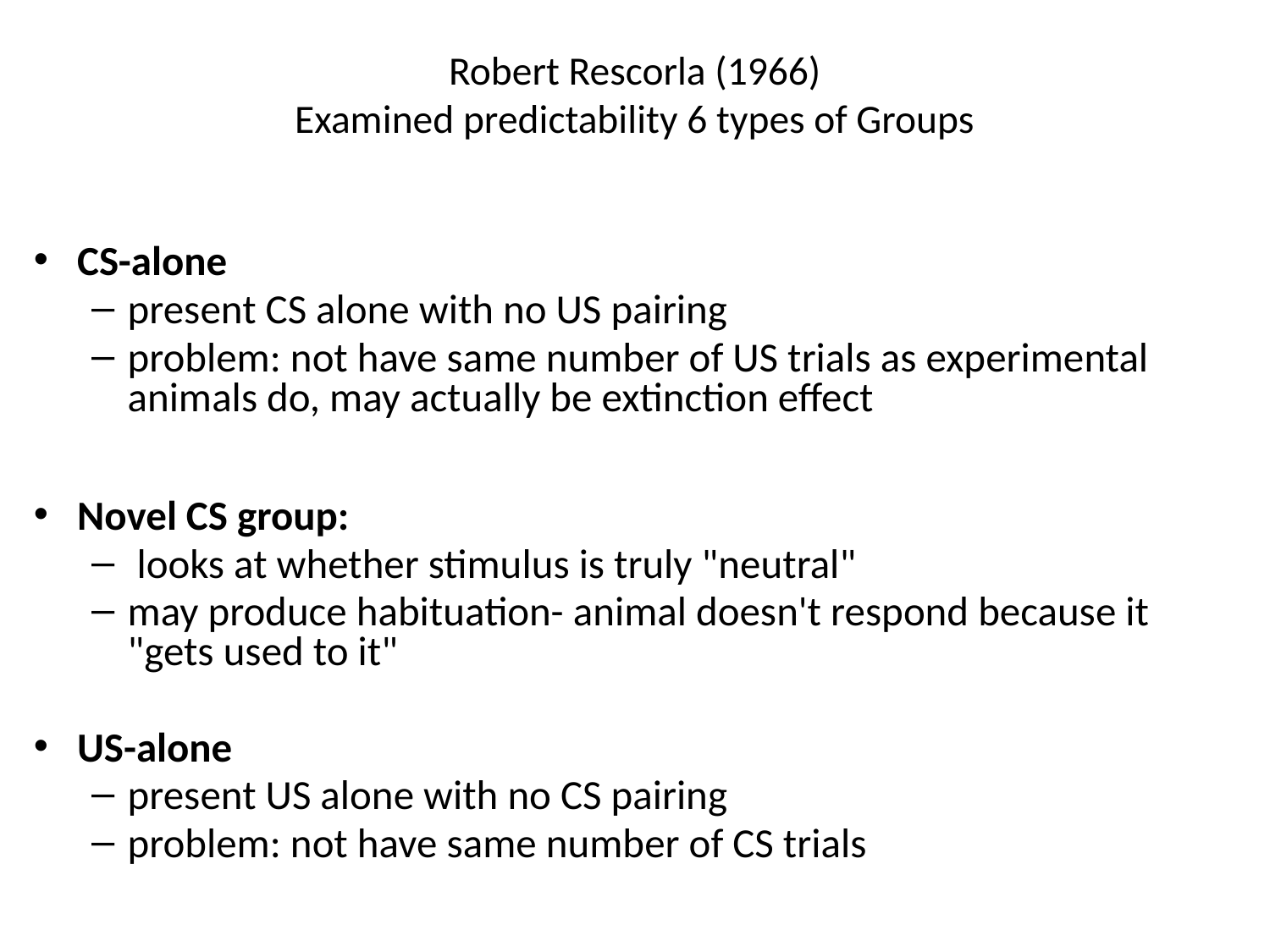

# Robert Rescorla (1966) Examined predictability 6 types of Groups

CS-alone
present CS alone with no US pairing
problem: not have same number of US trials as experimental animals do, may actually be extinction effect

Novel CS group:
 looks at whether stimulus is truly "neutral"
may produce habituation- animal doesn't respond because it    "gets used to it"

US-alone
present US alone with no CS pairing
problem: not have same number of CS trials